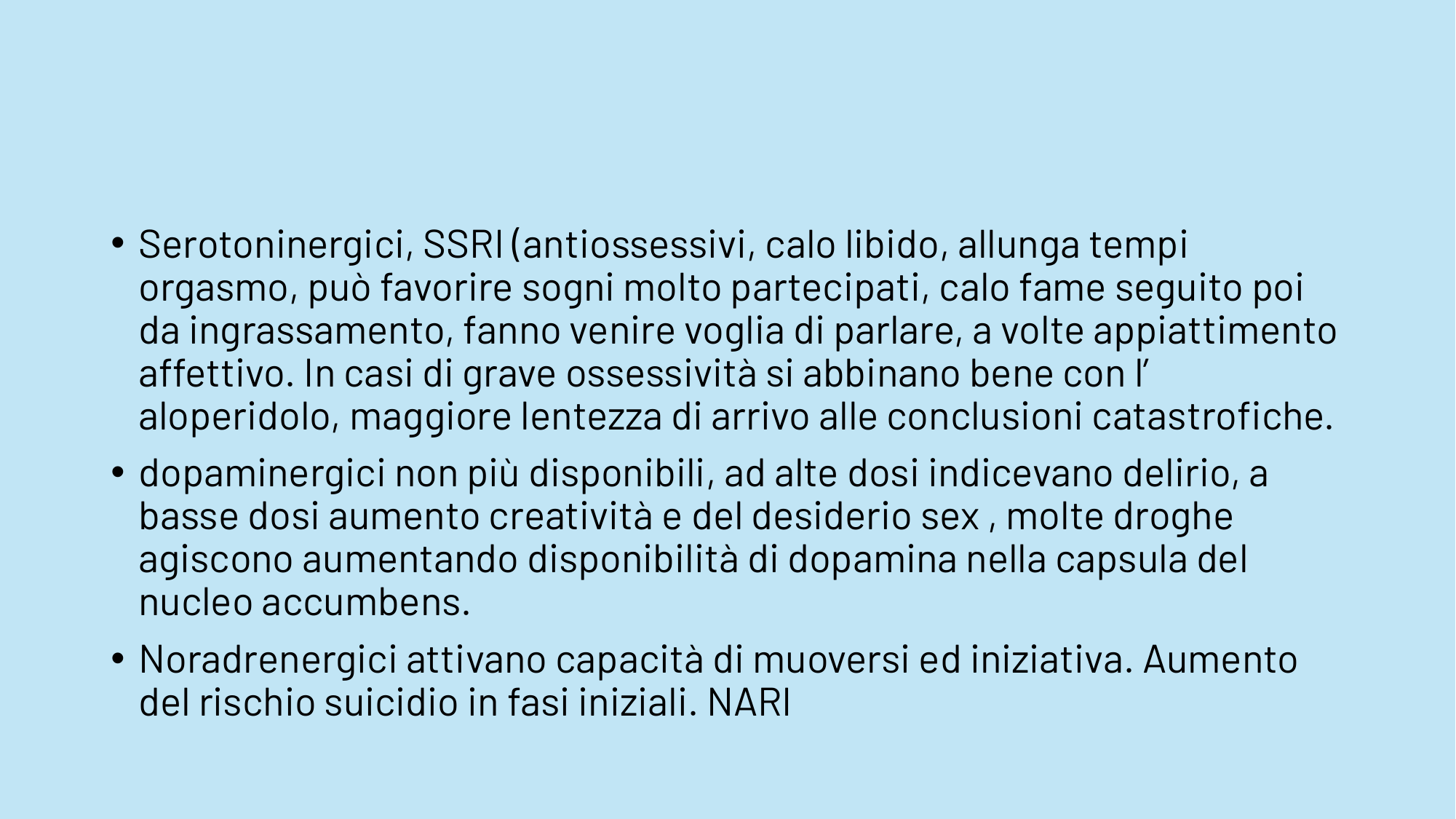

#
Serotoninergici, SSRI (antiossessivi, calo libido, allunga tempi orgasmo, può favorire sogni molto partecipati, calo fame seguito poi da ingrassamento, fanno venire voglia di parlare, a volte appiattimento affettivo. In casi di grave ossessività si abbinano bene con l’ aloperidolo, maggiore lentezza di arrivo alle conclusioni catastrofiche.
dopaminergici non più disponibili, ad alte dosi indicevano delirio, a basse dosi aumento creatività e del desiderio sex , molte droghe agiscono aumentando disponibilità di dopamina nella capsula del nucleo accumbens.
Noradrenergici attivano capacità di muoversi ed iniziativa. Aumento del rischio suicidio in fasi iniziali. NARI